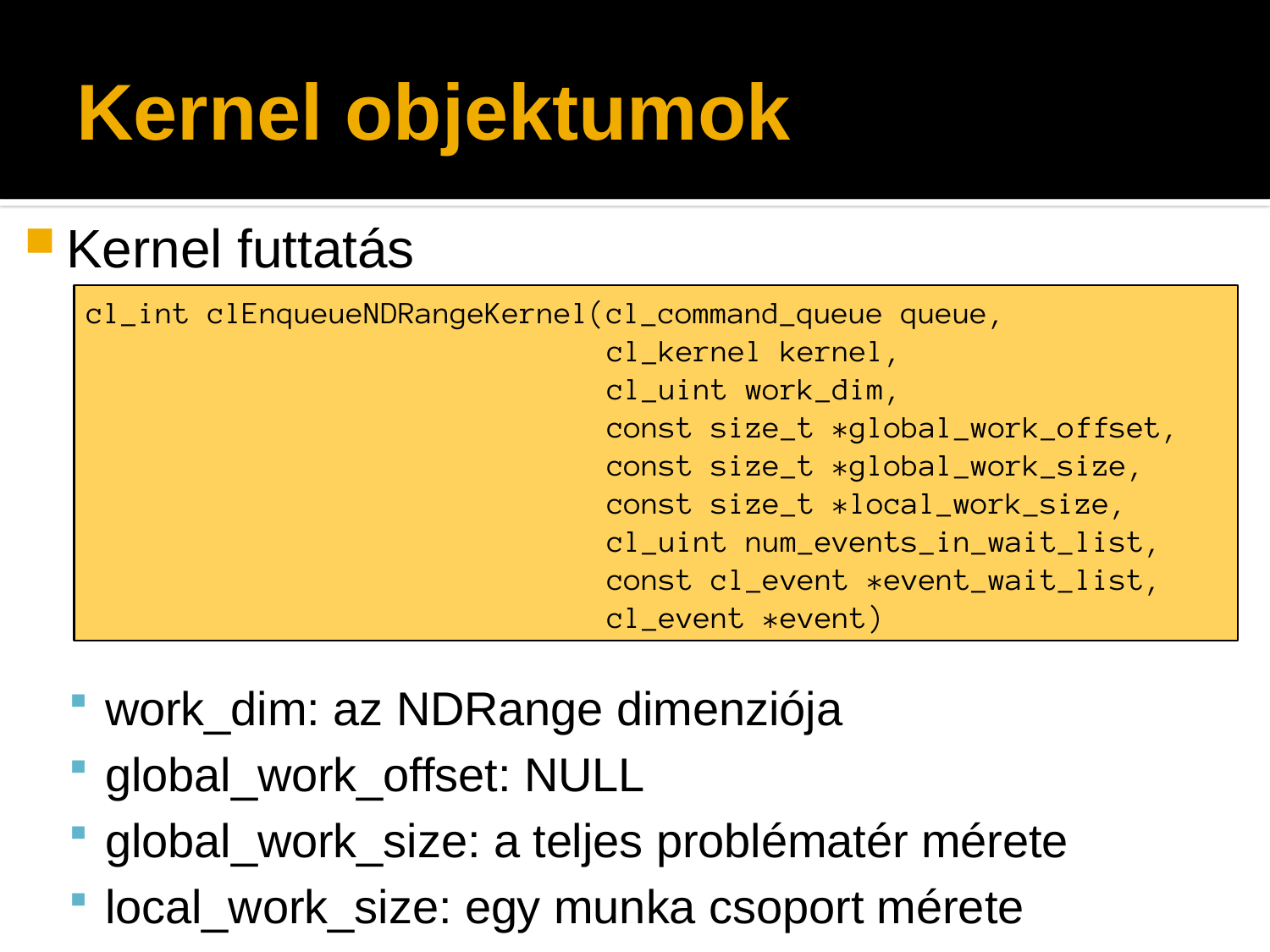

# Kernel objektumok
Kernel futtatás

work_dim: az NDRange dimenziója
global_work_offset: NULL
global_work_size: a teljes problématér mérete
local_work_size: egy munka csoport mérete

cl_int clEnqueueNDRangeKernel(cl_command_queue queue,
                              cl_kernel kernel,
                              cl_uint work_dim,
                              const size_t *global_work_offset,
                              const size_t *global_work_size,
                              const size_t *local_work_size,
                              cl_uint num_events_in_wait_list,
                              const cl_event *event_wait_list,
                              cl_event *event)